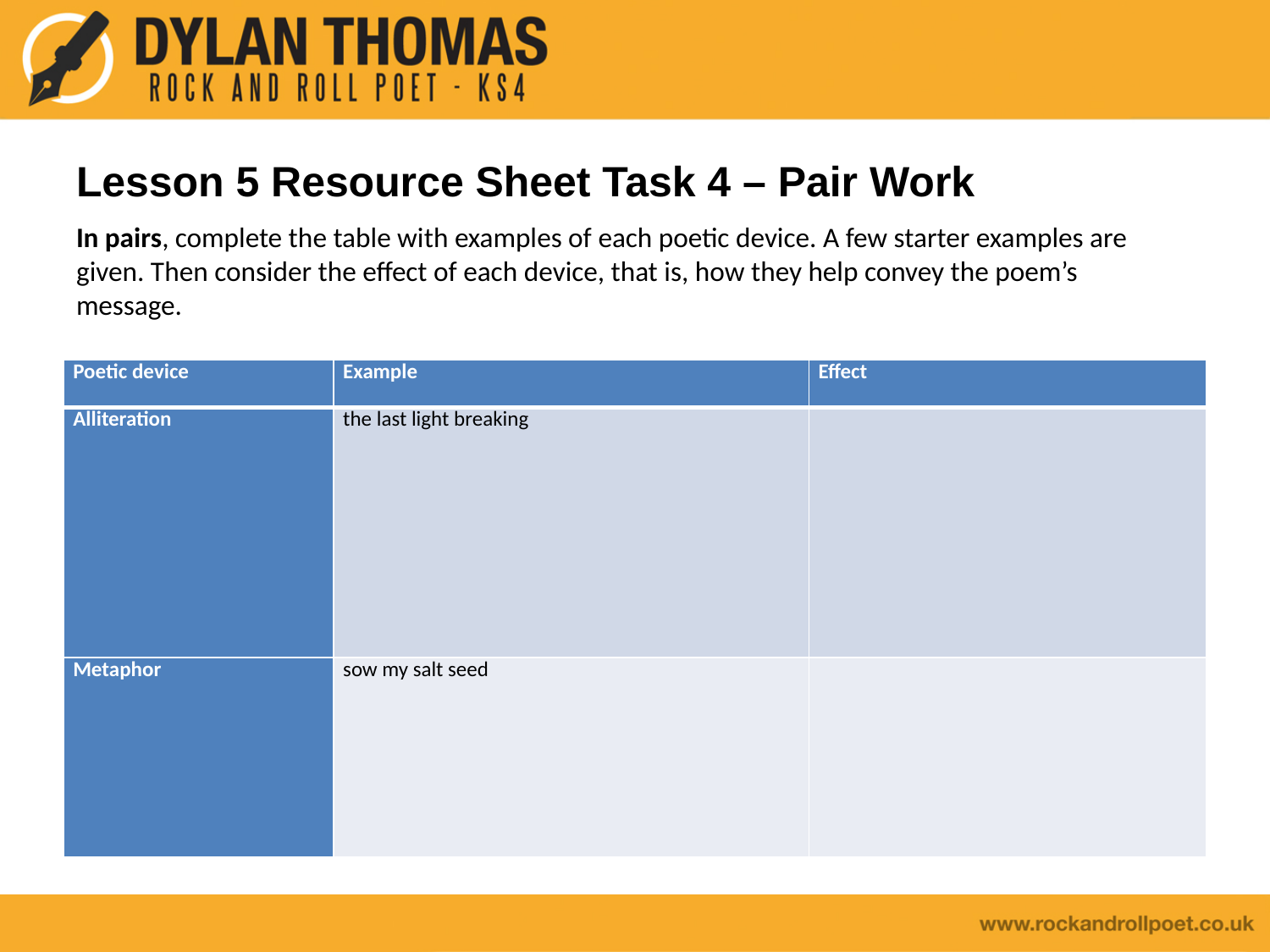

# Lesson 5 Resource Sheet Task 4 – Pair Work
In pairs, complete the table with examples of each poetic device. A few starter examples are given. Then consider the effect of each device, that is, how they help convey the poem’s message.
| Poetic device | Example | Effect |
| --- | --- | --- |
| Alliteration | the last light breaking |  |
| Metaphor | sow my salt seed |  |